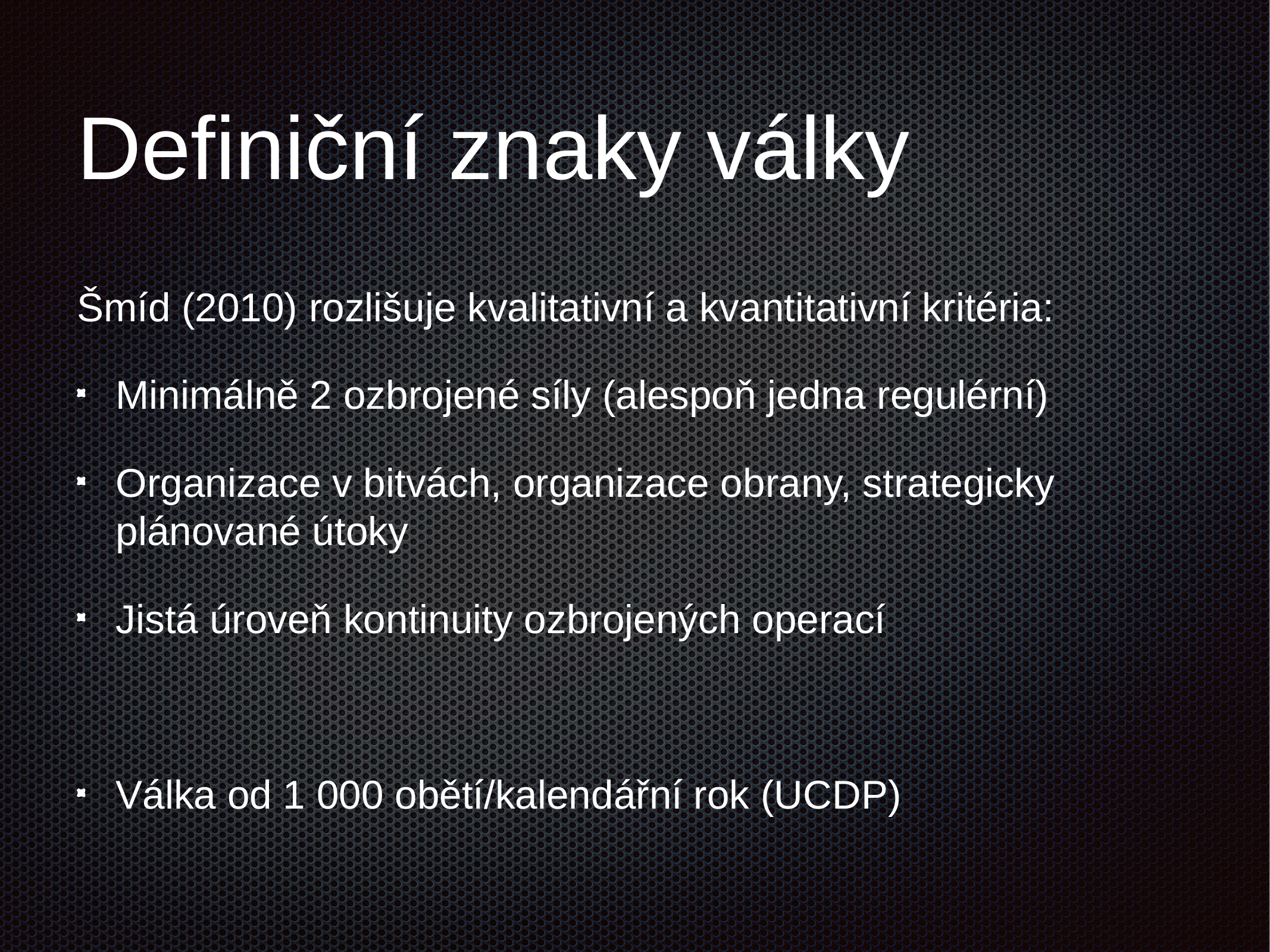

# Definiční znaky války
Šmíd (2010) rozlišuje kvalitativní a kvantitativní kritéria:
Minimálně 2 ozbrojené síly (alespoň jedna regulérní)
Organizace v bitvách, organizace obrany, strategicky plánované útoky
Jistá úroveň kontinuity ozbrojených operací

Válka od 1 000 obětí/kalendářní rok (UCDP)